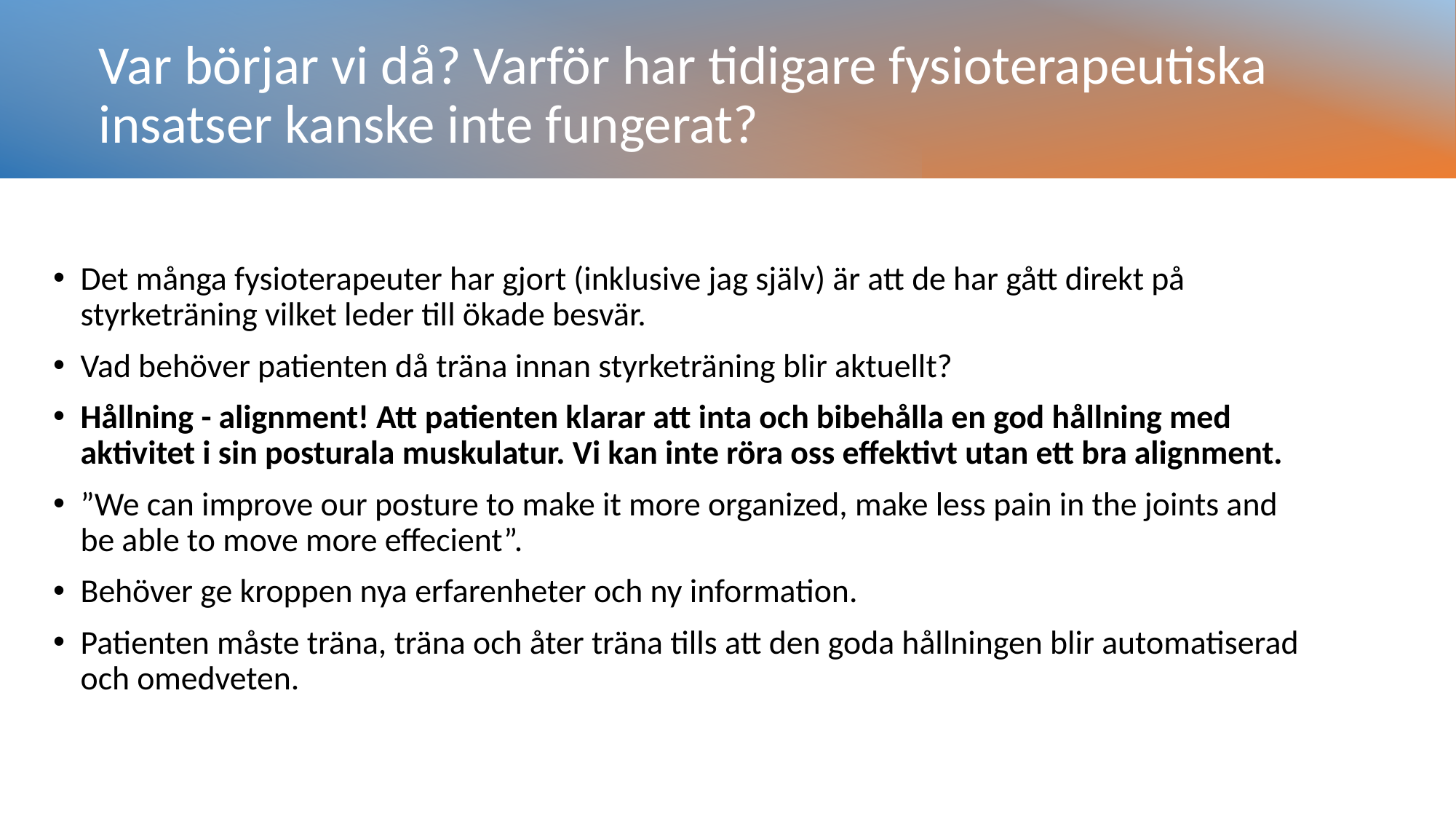

# Var börjar vi då? Varför har tidigare fysioterapeutiska insatser kanske inte fungerat?
Det många fysioterapeuter har gjort (inklusive jag själv) är att de har gått direkt på styrketräning vilket leder till ökade besvär.
Vad behöver patienten då träna innan styrketräning blir aktuellt?
Hållning - alignment! Att patienten klarar att inta och bibehålla en god hållning med aktivitet i sin posturala muskulatur. Vi kan inte röra oss effektivt utan ett bra alignment.
”We can improve our posture to make it more organized, make less pain in the joints and be able to move more effecient”.
Behöver ge kroppen nya erfarenheter och ny information.
Patienten måste träna, träna och åter träna tills att den goda hållningen blir automatiserad och omedveten.